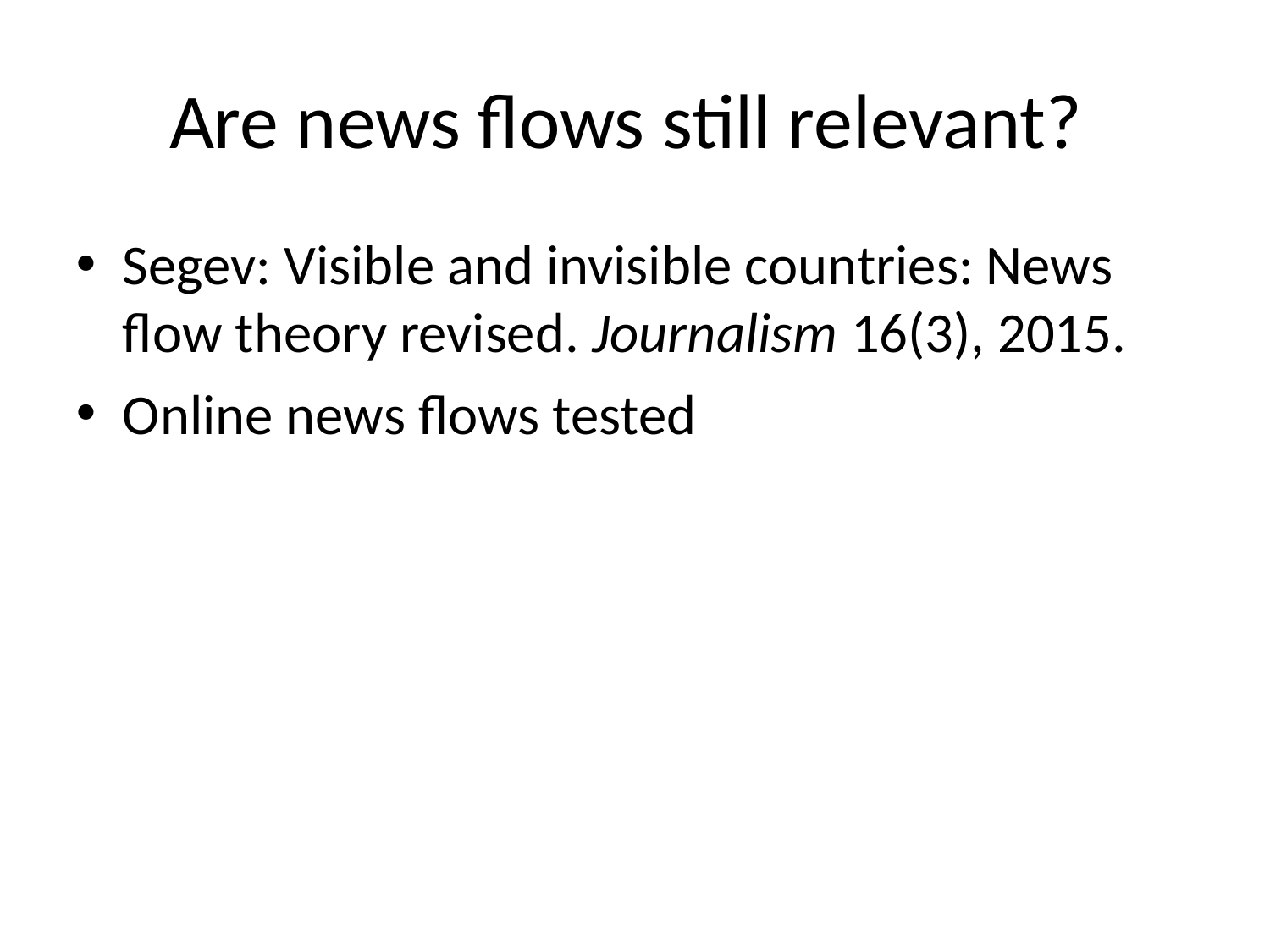

Are news flows still relevant?
Segev: Visible and invisible countries: News flow theory revised. Journalism 16(3), 2015.
Online news flows tested